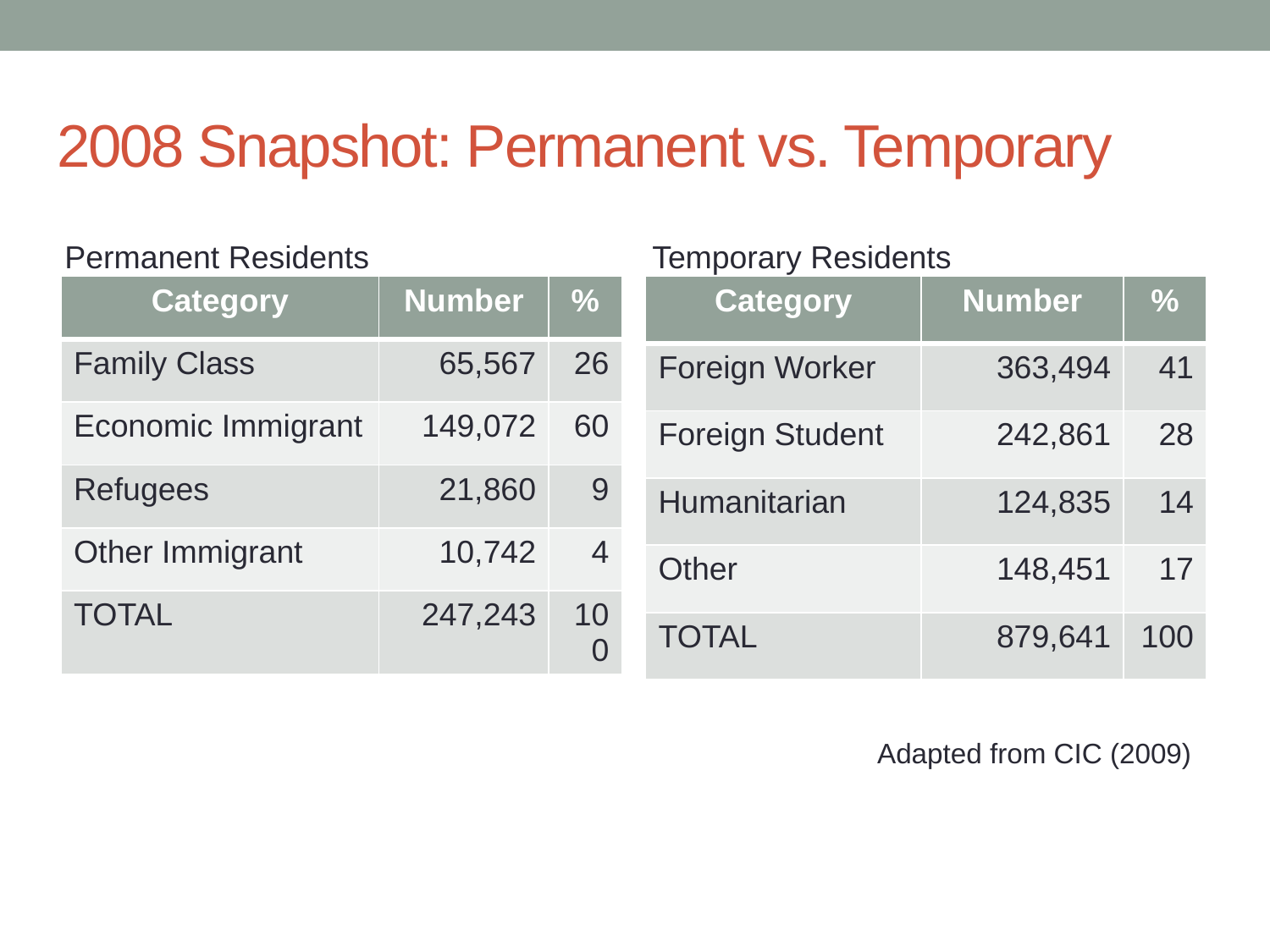

# 2008 Snapshot: Permanent vs. Temporary
Permanent Residents                                Temporary Residents
| Category | Number | % |
| --- | --- | --- |
| Family Class | 65,567 | 26 |
| Economic Immigrant | 149,072 | 60 |
| Refugees | 21,860 | 9 |
| Other Immigrant | 10,742 | 4 |
| TOTAL | 247,243 | 100 |
| Category | Number | % |
| --- | --- | --- |
| Foreign Worker | 363,494 | 41 |
| Foreign Student | 242,861 | 28 |
| Humanitarian | 124,835 | 14 |
| Other | 148,451 | 17 |
| TOTAL | 879,641 | 100 |
Adapted from CIC (2009)